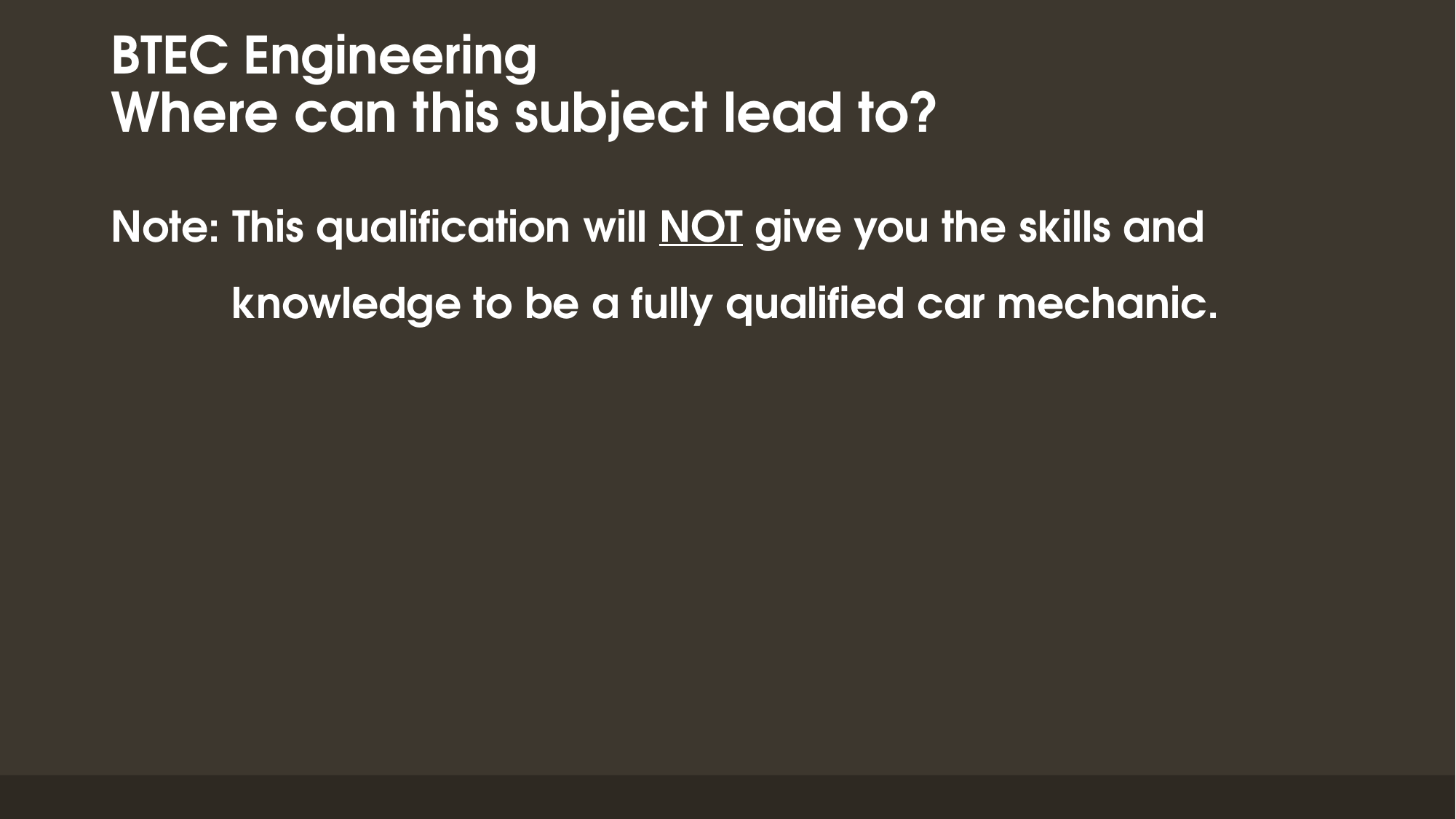

# BTEC Engineering Where can this subject lead to?
Note: This qualification will NOT give you the skills and    	 	 knowledge to be a fully qualified car mechanic.